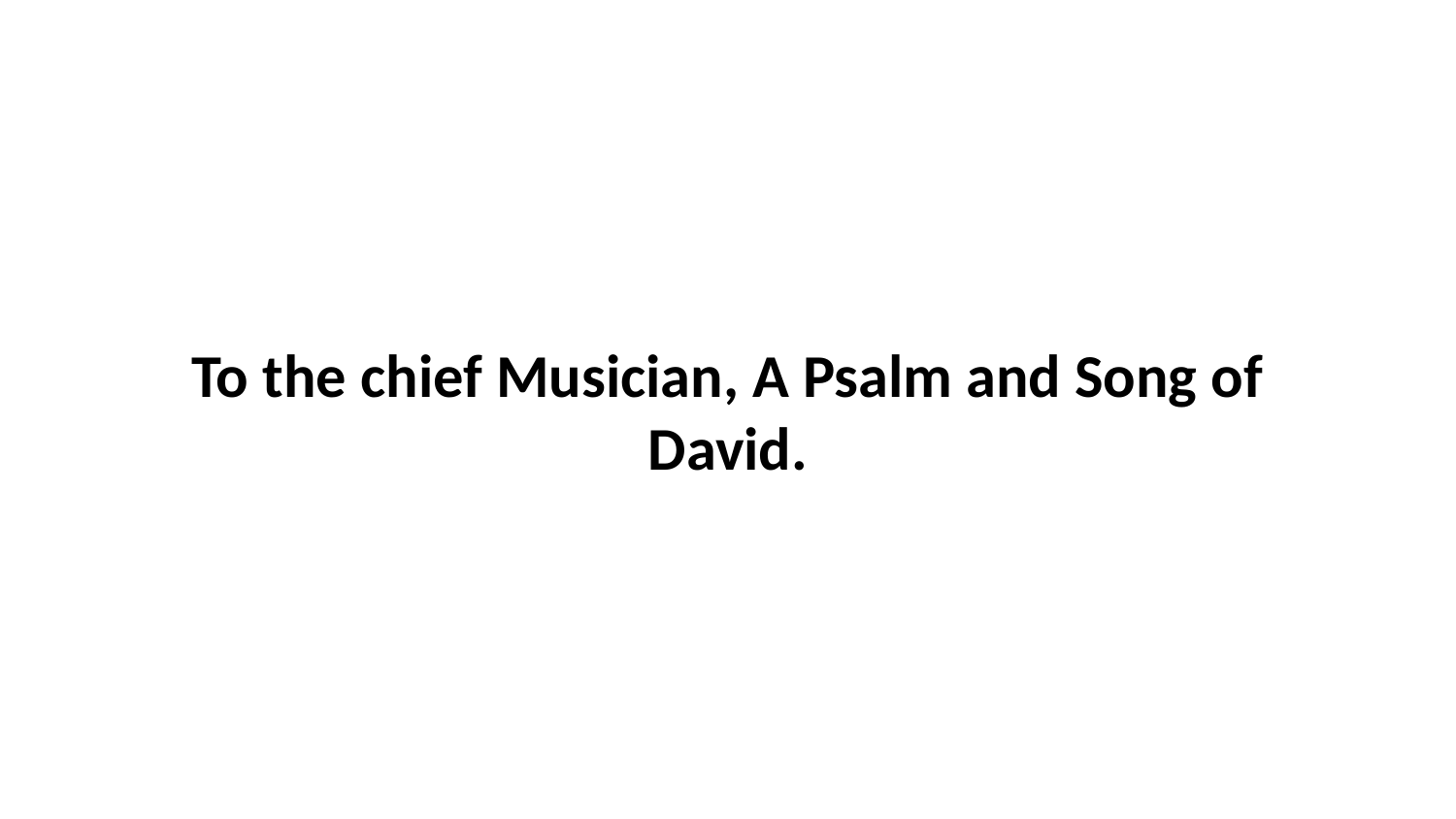

To the chief Musician, A Psalm and Song of David.